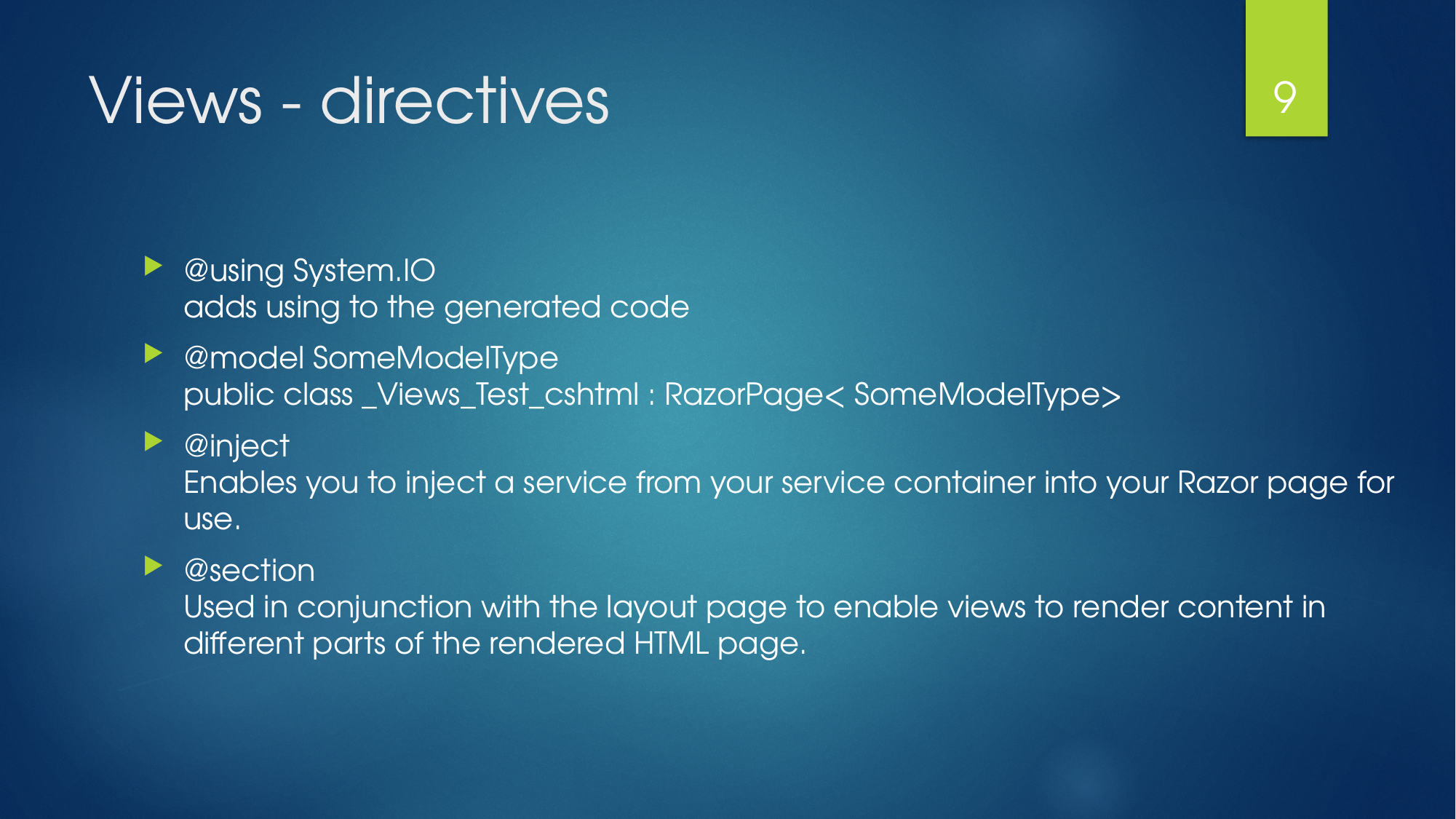

9
# Views - directives
@using System.IO
adds using to the generated code
@model SomeModelType
public class _Views_Test_cshtml : RazorPage< SomeModelType>
@inject
Enables you to inject a service from your service container into your Razor page for use.
@section
Used in conjunction with the layout page to enable views to render content in different parts of the rendered HTML page.